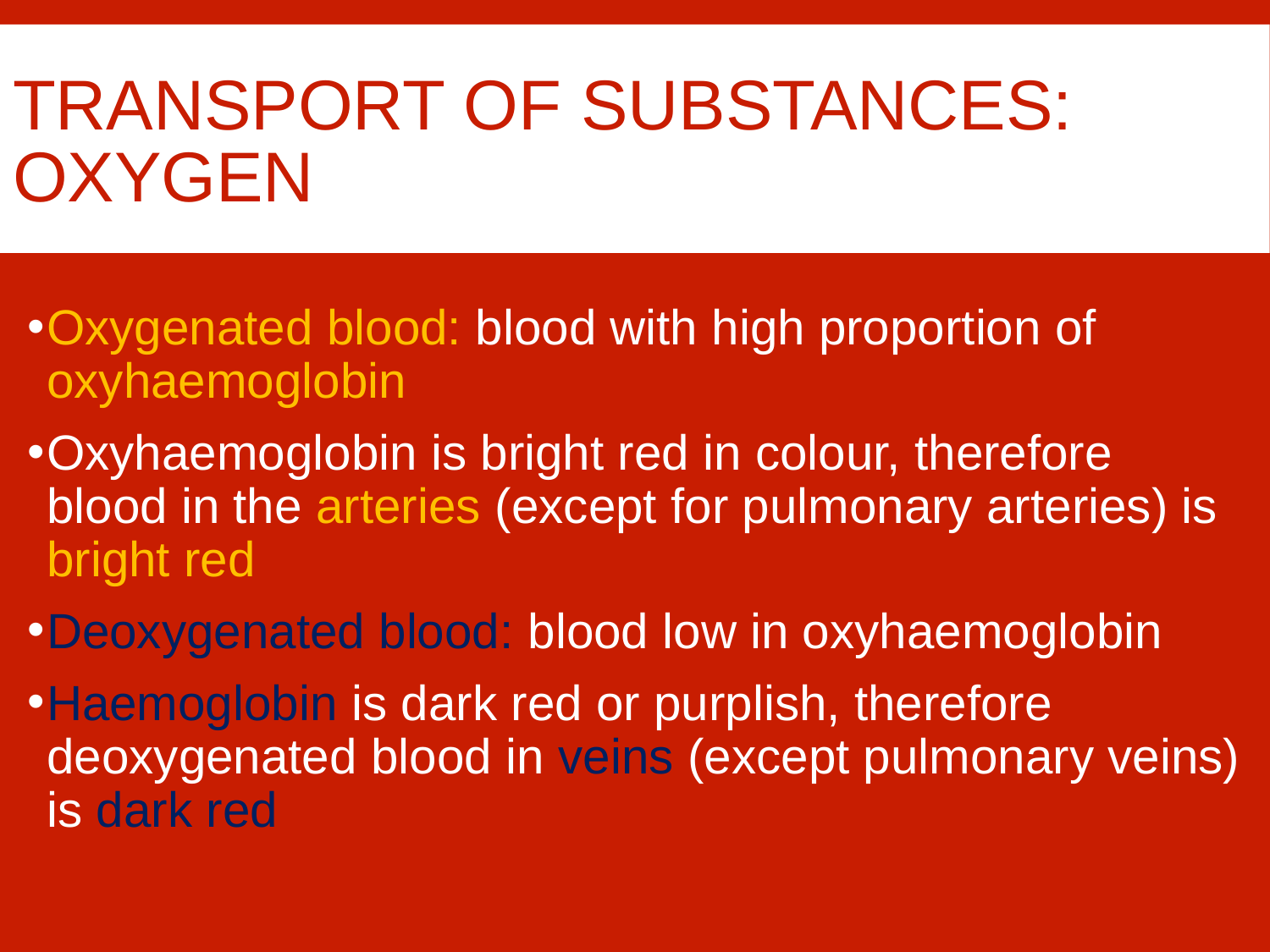

# Transport of substances: oxygen
Oxygenated blood: blood with high proportion of oxyhaemoglobin
Oxyhaemoglobin is bright red in colour, therefore blood in the arteries (except for pulmonary arteries) is bright red
Deoxygenated blood: blood low in oxyhaemoglobin
Haemoglobin is dark red or purplish, therefore deoxygenated blood in veins (except pulmonary veins) is dark red